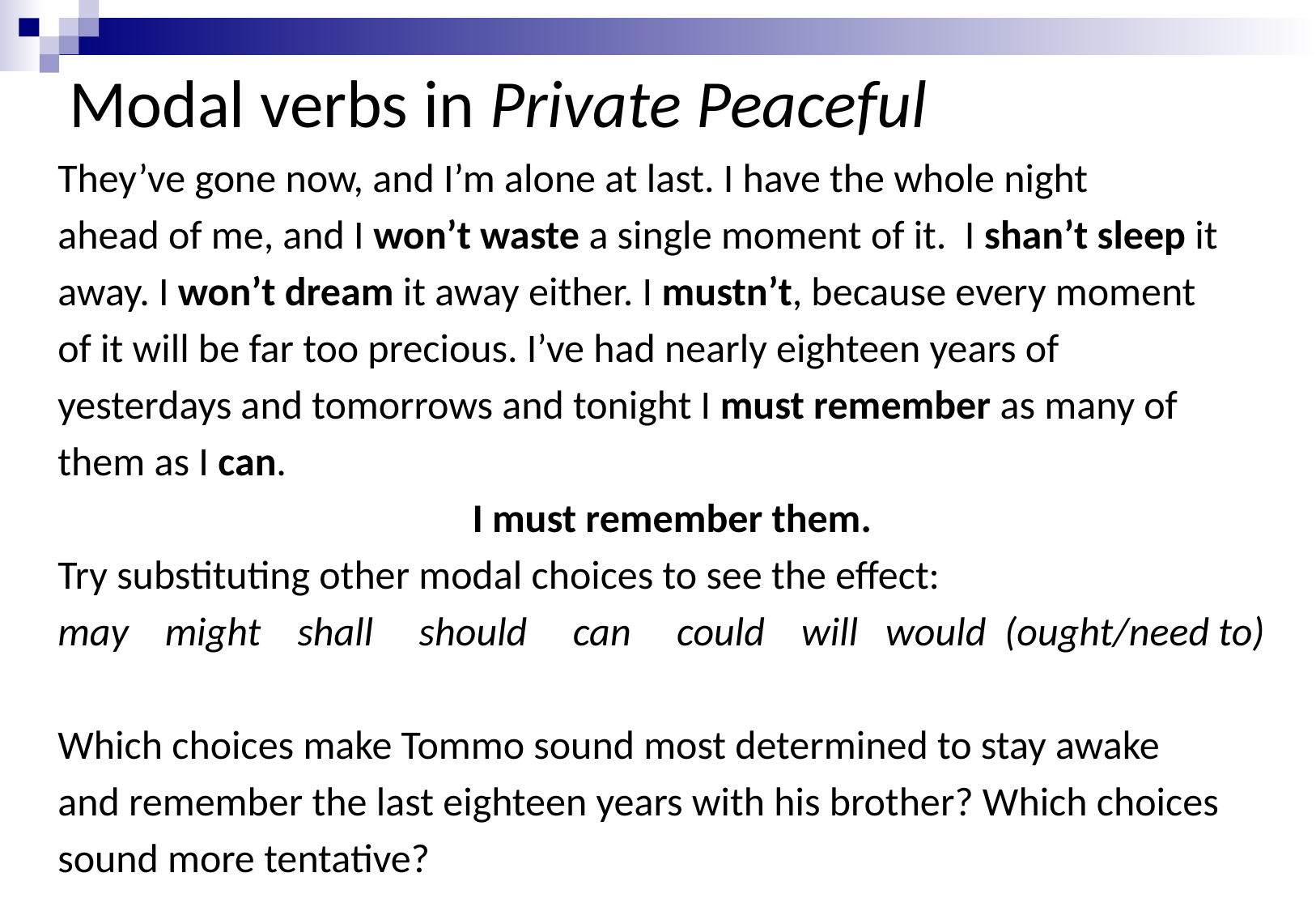

Modal verbs in Private Peaceful
They’ve gone now, and I’m alone at last. I have the whole night
ahead of me, and I won’t waste a single moment of it.  I shan’t sleep it
away. I won’t dream it away either. I mustn’t, because every moment
of it will be far too precious. I’ve had nearly eighteen years of
yesterdays and tomorrows and tonight I must remember as many of
them as I can.
I must remember them.
Try substituting other modal choices to see the effect:
may    might    shall     should     can     could    will   would  (ought/need to)

Which choices make Tommo sound most determined to stay awake
and remember the last eighteen years with his brother? Which choices
sound more tentative?